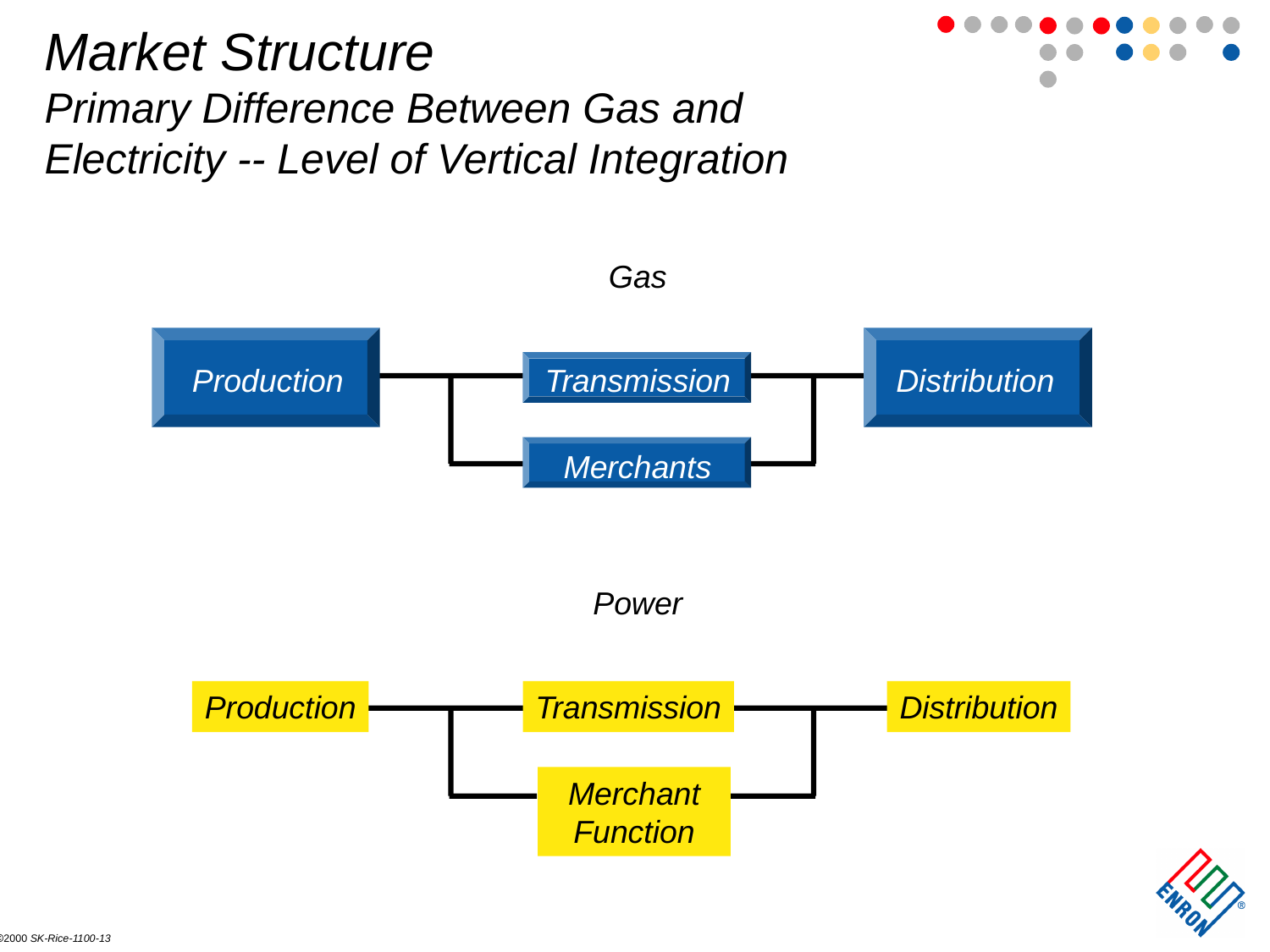

Market Structure
Primary Difference Between Gas and
Electricity -- Level of Vertical Integration
Gas

Production
Transmission
Distribution

Merchants

Power
Production
Transmission
Distribution

Merchant
Function